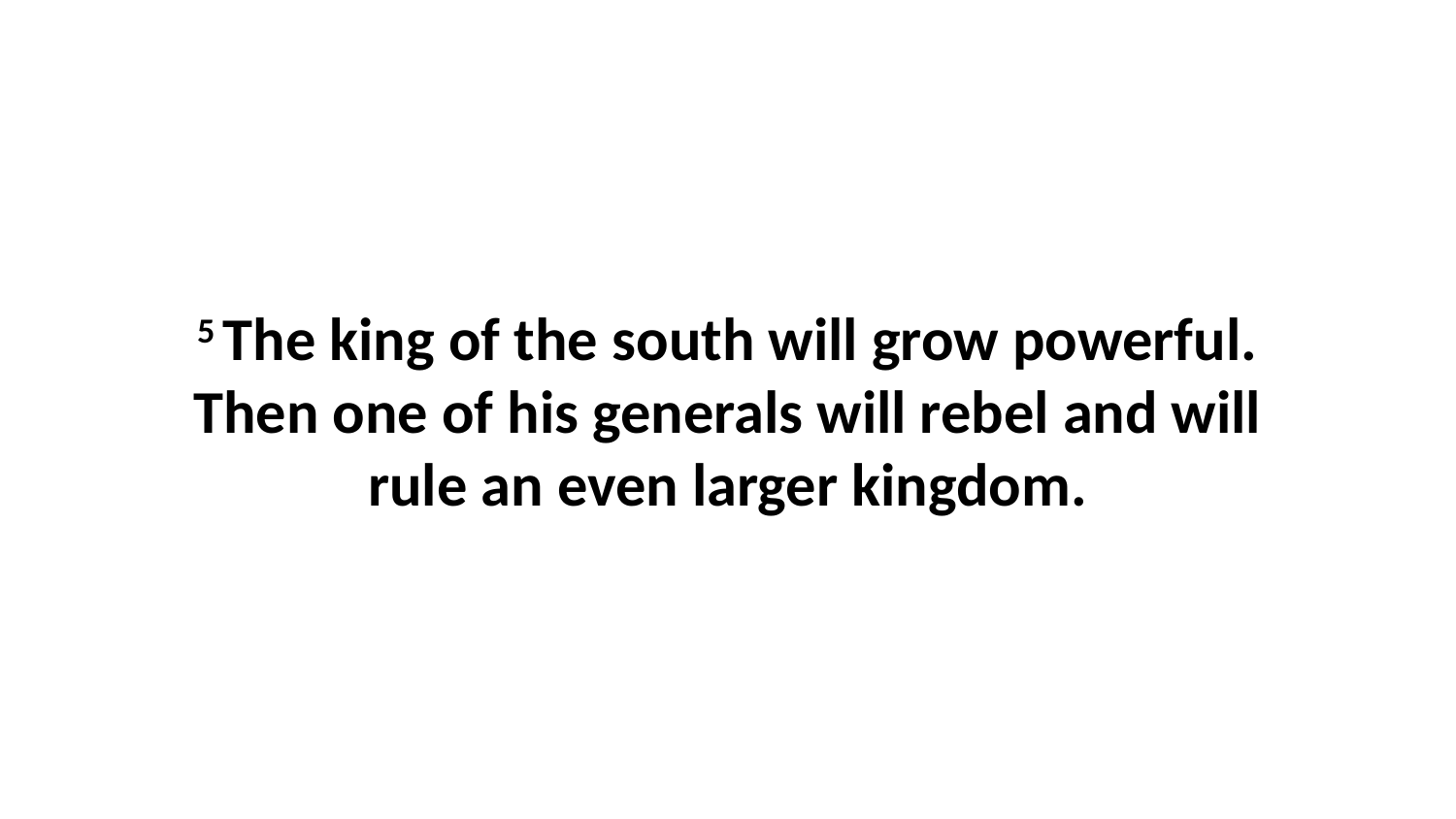

5 The king of the south will grow powerful. Then one of his generals will rebel and will rule an even larger kingdom.